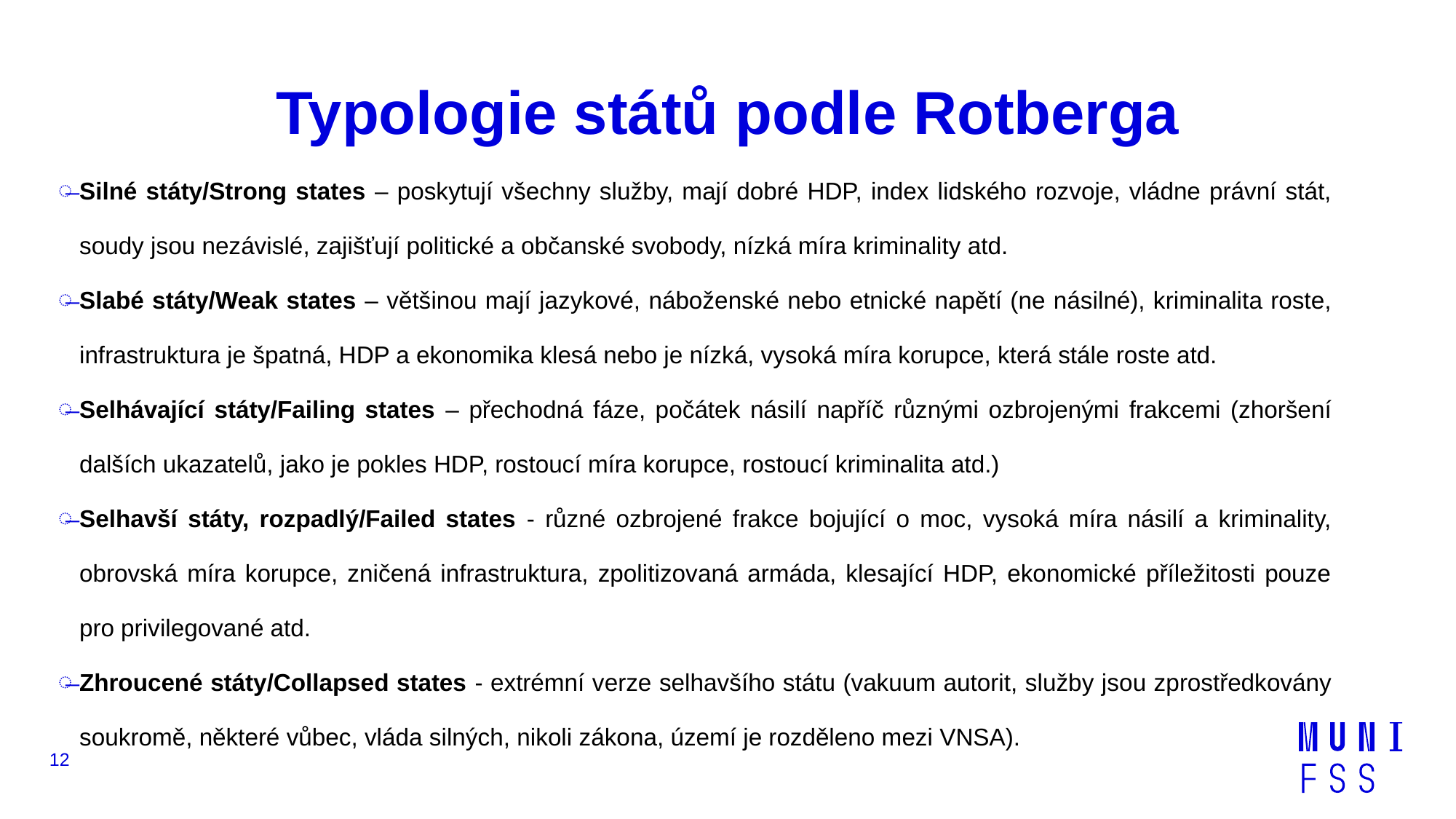

# Typologie států podle Rotberga
Silné státy/Strong states – poskytují všechny služby, mají dobré HDP, index lidského rozvoje, vládne právní stát, soudy jsou nezávislé, zajišťují politické a občanské svobody, nízká míra kriminality atd.
Slabé státy/Weak states – většinou mají jazykové, náboženské nebo etnické napětí (ne násilné), kriminalita roste, infrastruktura je špatná, HDP a ekonomika klesá nebo je nízká, vysoká míra korupce, která stále roste atd.
Selhávající státy/Failing states – přechodná fáze, počátek násilí napříč různými ozbrojenými frakcemi (zhoršení dalších ukazatelů, jako je pokles HDP, rostoucí míra korupce, rostoucí kriminalita atd.)
Selhavší státy, rozpadlý/Failed states - různé ozbrojené frakce bojující o moc, vysoká míra násilí a kriminality, obrovská míra korupce, zničená infrastruktura, zpolitizovaná armáda, klesající HDP, ekonomické příležitosti pouze pro privilegované atd.
Zhroucené státy/Collapsed states - extrémní verze selhavšího státu (vakuum autorit, služby jsou zprostředkovány soukromě, některé vůbec, vláda silných, nikoli zákona, území je rozděleno mezi VNSA).
12